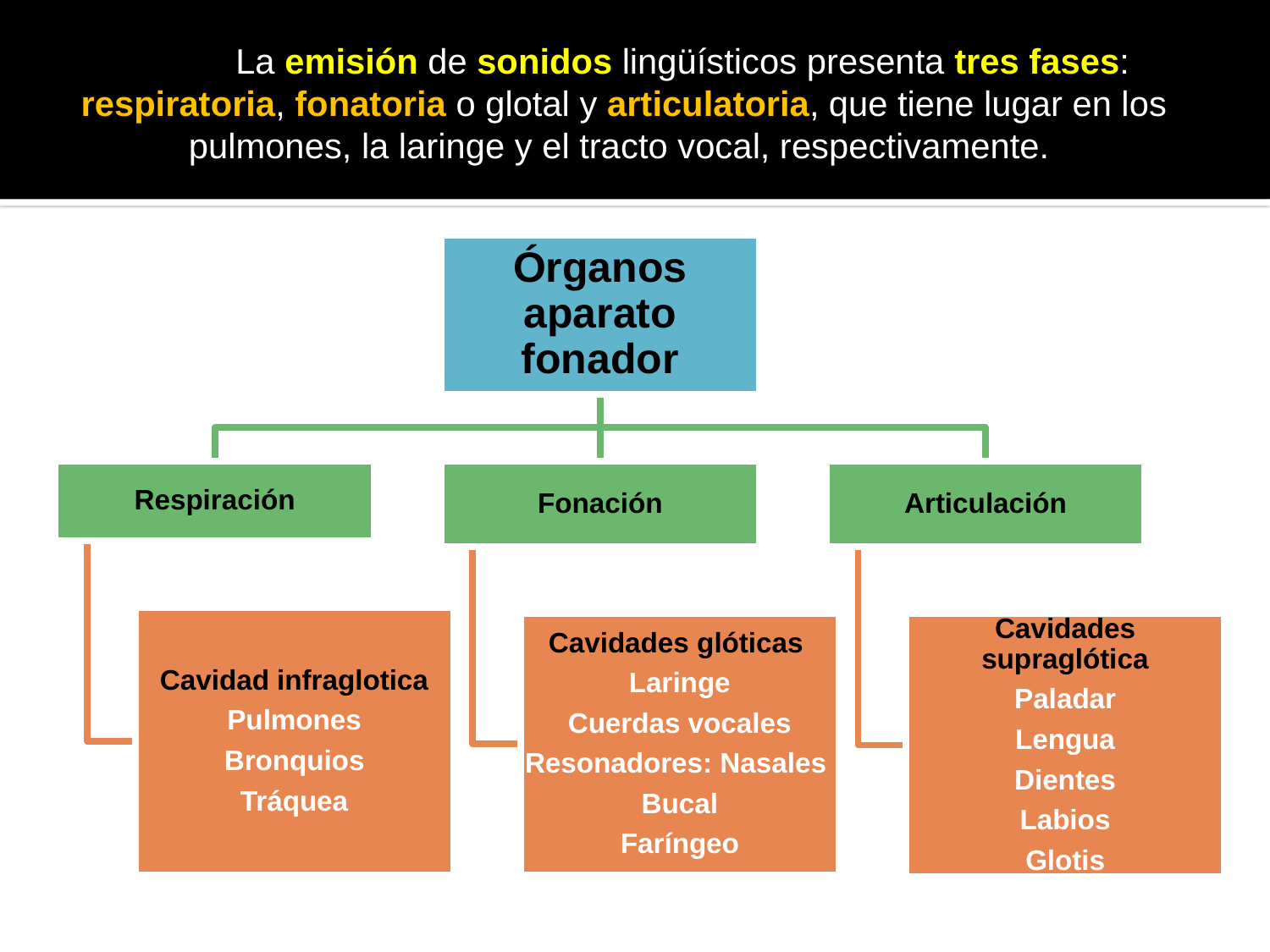

La emisión de sonidos lingüísticos presenta tres fases:
respiratoria, fonatoria o glotal y articulatoria, que tiene lugar en los pulmones, la laringe y el tracto vocal, respectivamente.
Órganos aparato fonador
Respiración
Cavidad infraglotica
Pulmones
Bronquios
Tráquea
Fonación
Cavidades glóticas
Laringe
Cuerdas vocales
Resonadores: Nasales
Bucal
Faríngeo
Articulación
Cavidades supraglótica
Paladar
Lengua
Dientes
Labios
Glotis